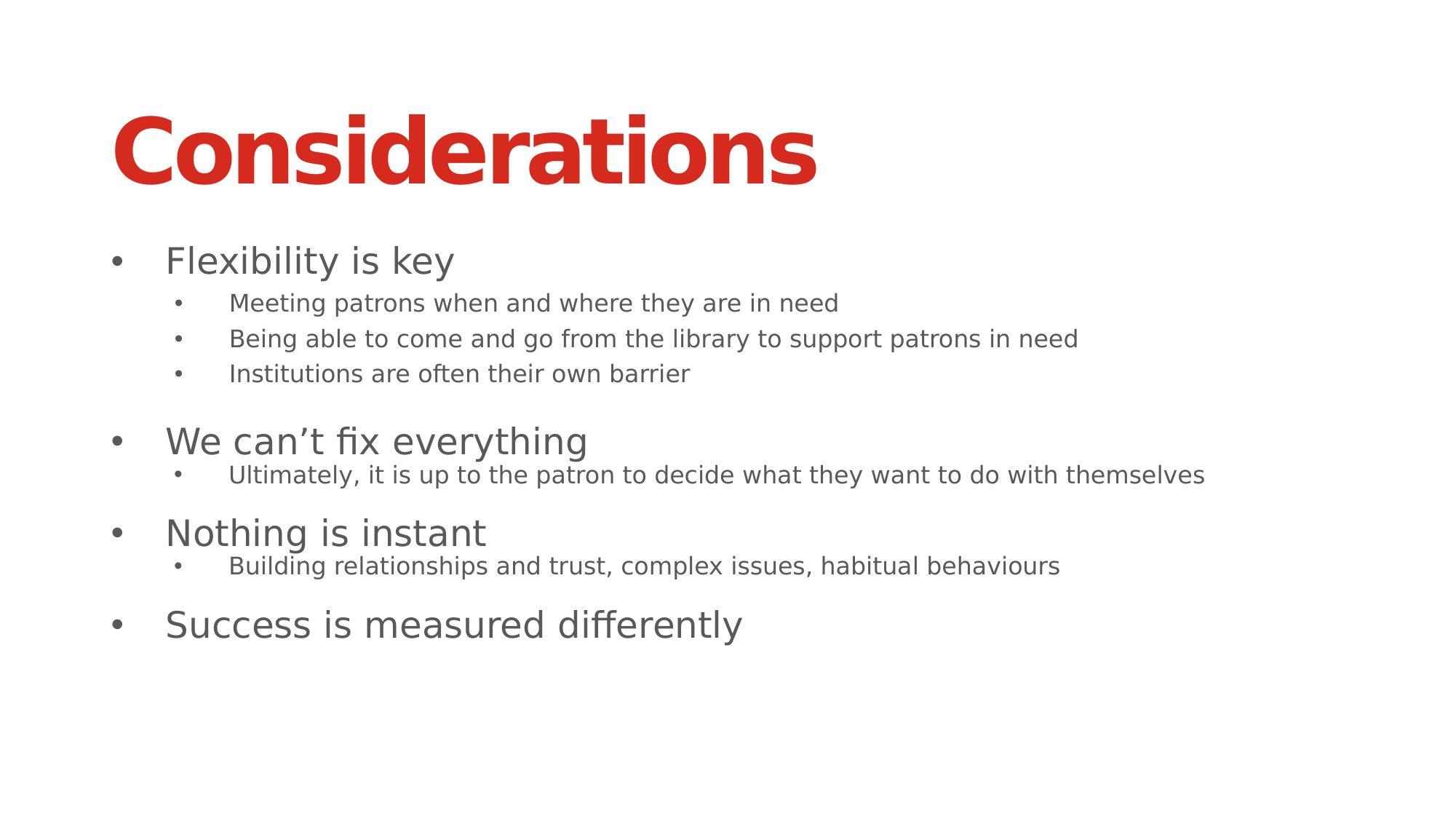

# Considerations
Flexibility is key
Meeting patrons when and where they are in need
Being able to come and go from the library to support patrons in need
Institutions are often their own barrier
We can’t fix everything
Ultimately, it is up to the patron to decide what they want to do with themselves
Nothing is instant
Building relationships and trust, complex issues, habitual behaviours
Success is measured differently